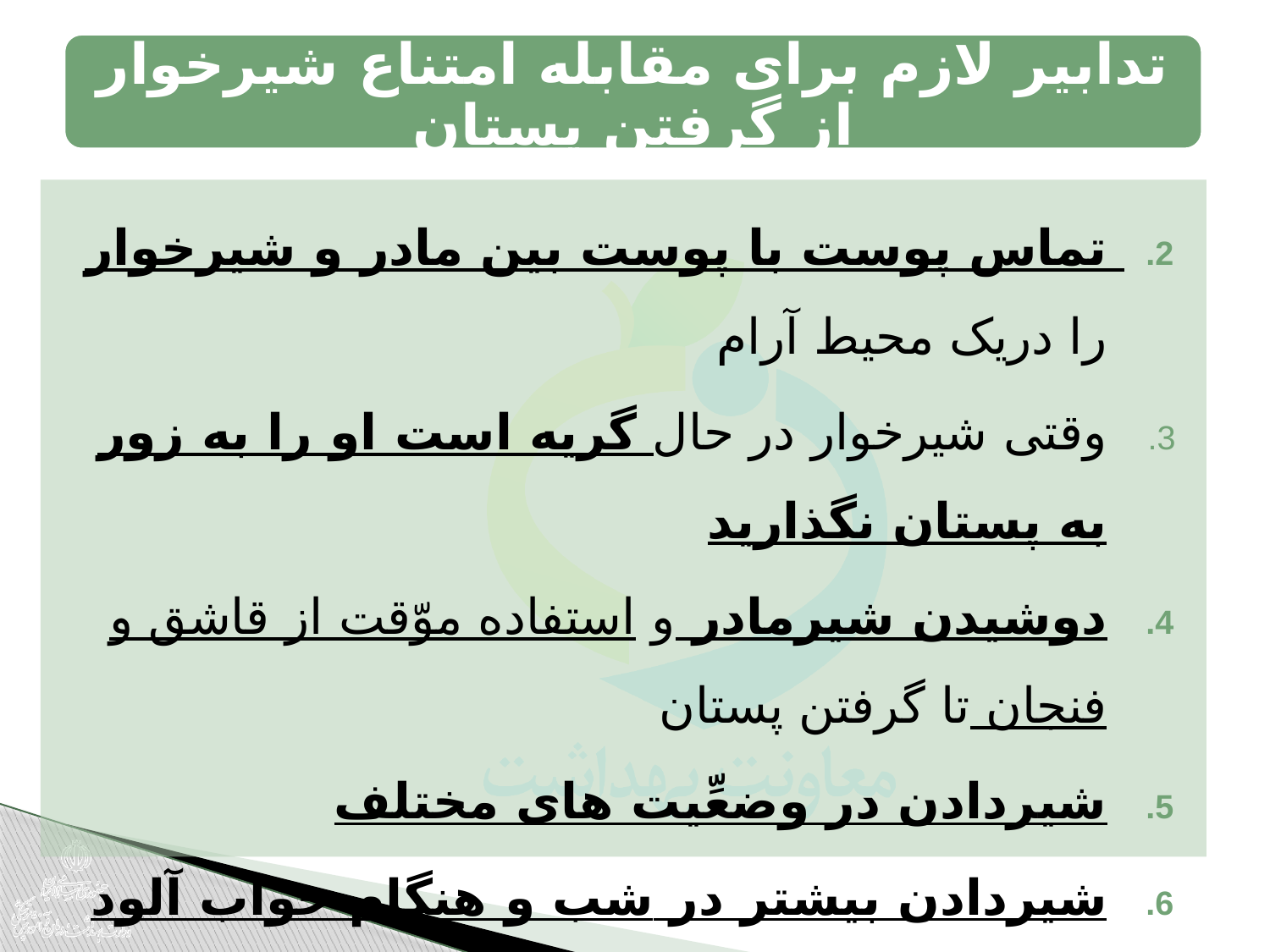

تدابیر لازم برای مقابله امتناع شیرخوار از گرفتن پستان
تماس پوست با پوست بین مادر و شیرخوار را دریک محیط آرام
وقتی شیرخوار در حال گریه است او را به زور به پستان نگذارید
دوشیدن شیرمادر و استفاده موّقت از قاشق و فنجان تا گرفتن پستان
شيردادن در وضعِّيت های مختلف
شيردادن بیشتر در شب و هنگام خواب آلود بودن شيرخوار
نوازش و بغل نمودن ماساژ بدن قبل از شيردادن
شير دادن در حمّام گرم